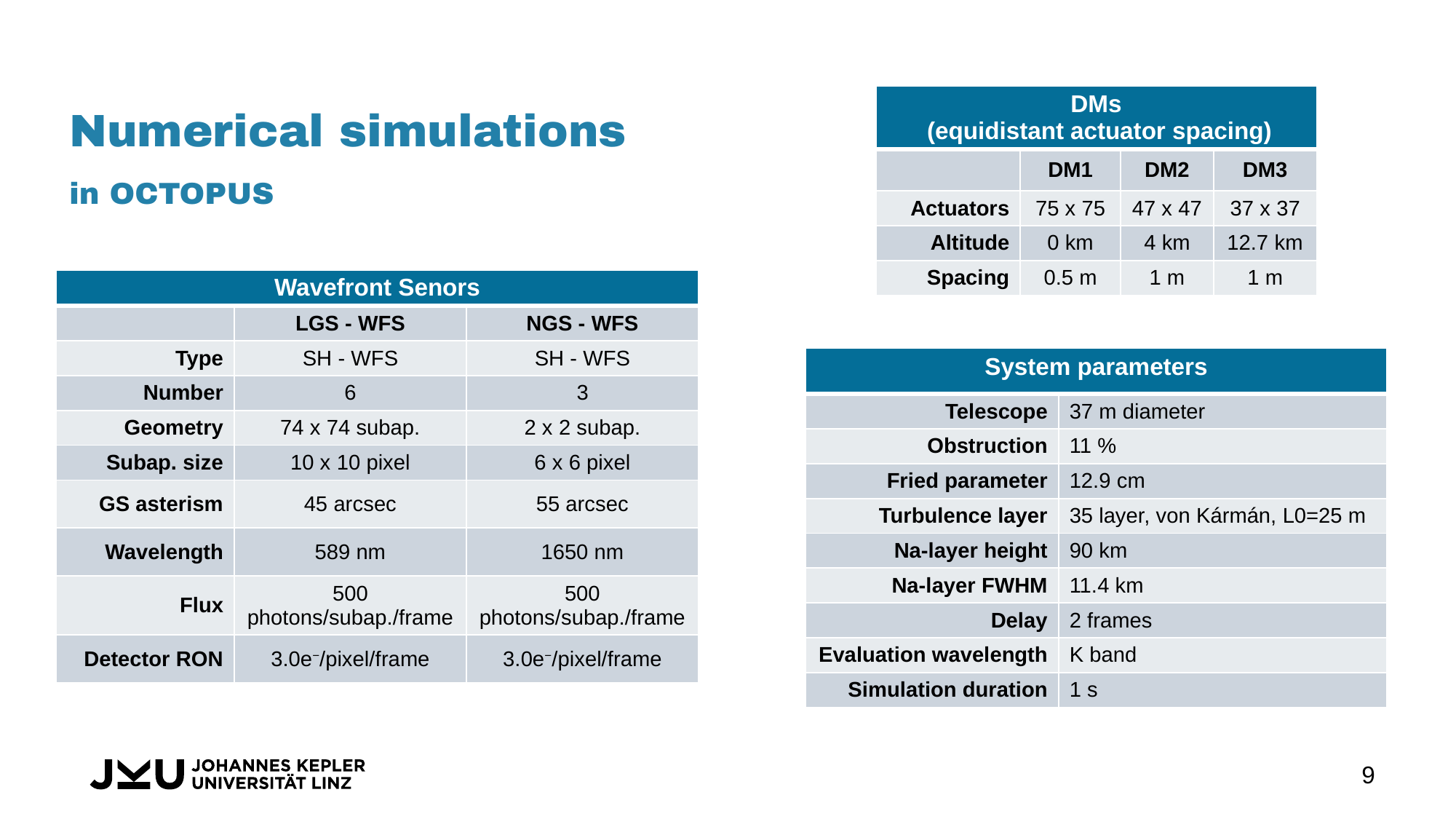

# Numerical simulations in OCTOPUS
| DMs (equidistant actuator spacing) |  |  |  |
| --- | --- | --- | --- |
|  | DM1 | DM2 | DM3 |
| Actuators | 75 x 75 | 47 x 47 | 37 x 37 |
| Altitude | 0 km | 4 km | 12.7 km |
| Spacing | 0.5 m | 1 m | 1 m |

| Wavefront Senors |  |  |
| --- | --- | --- |
|  | LGS - WFS | NGS - WFS |
| Type | SH - WFS | SH - WFS |
| Number | 6 | 3 |
| Geometry | 74 x 74 subap. | 2 x 2 subap. |
| Subap. size | 10 x 10 pixel | 6 x 6 pixel |
| GS asterism | 45 arcsec | 55 arcsec |
| Wavelength | 589 nm | 1650 nm |
| Flux | 500 photons/subap./frame | 500 photons/subap./frame |
| Detector RON | 3.0e−/pixel/frame | 3.0e−/pixel/frame |
| System parameters |  |
| --- | --- |
| Telescope | 37 m diameter |
| Obstruction | 11 % |
| Fried parameter | 12.9 cm |
| Turbulence layer | 35 layer, von Kármán, L0=25 m |
| Na-layer height | 90 km |
| Na-layer FWHM | 11.4 km |
| Delay | 2 frames |
| Evaluation wavelength | K band |
| Simulation duration | 1 s |
9